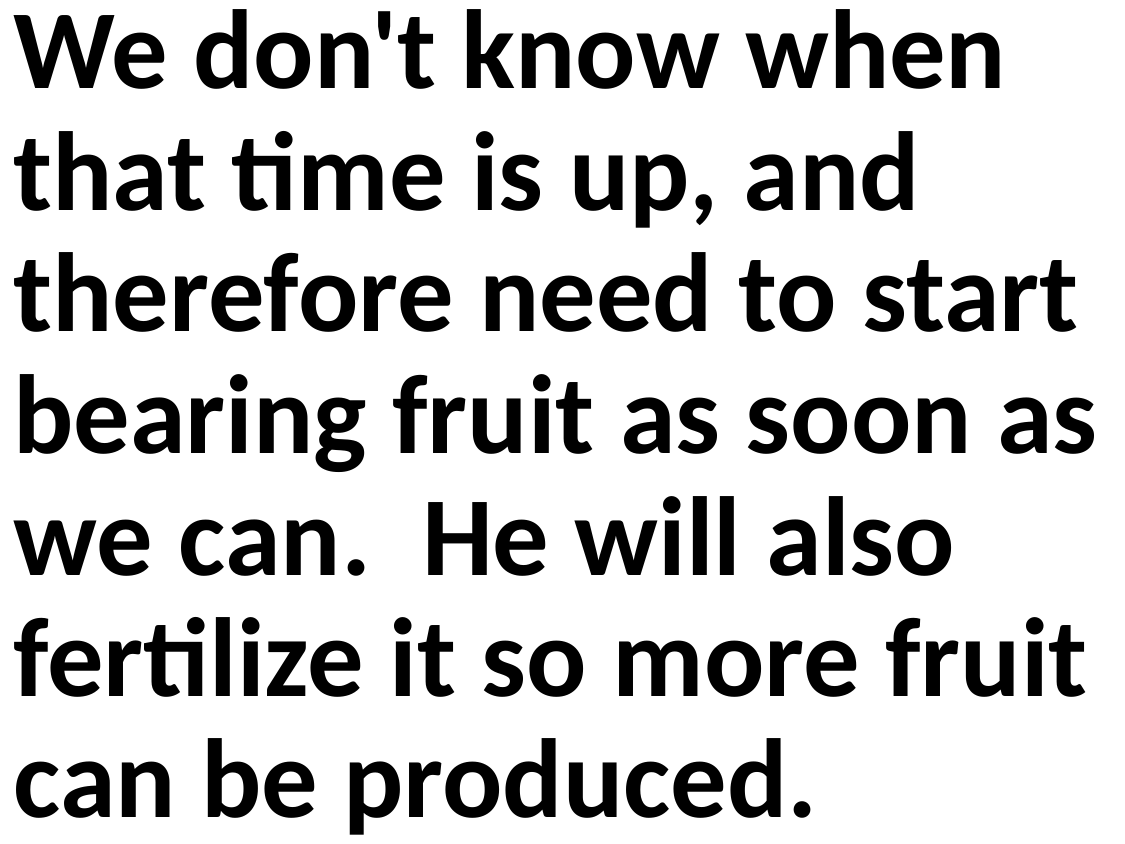

We don't know when that time is up, and therefore need to start bearing fruit as soon as we can.  He will also fertilize it so more fruit can be produced.